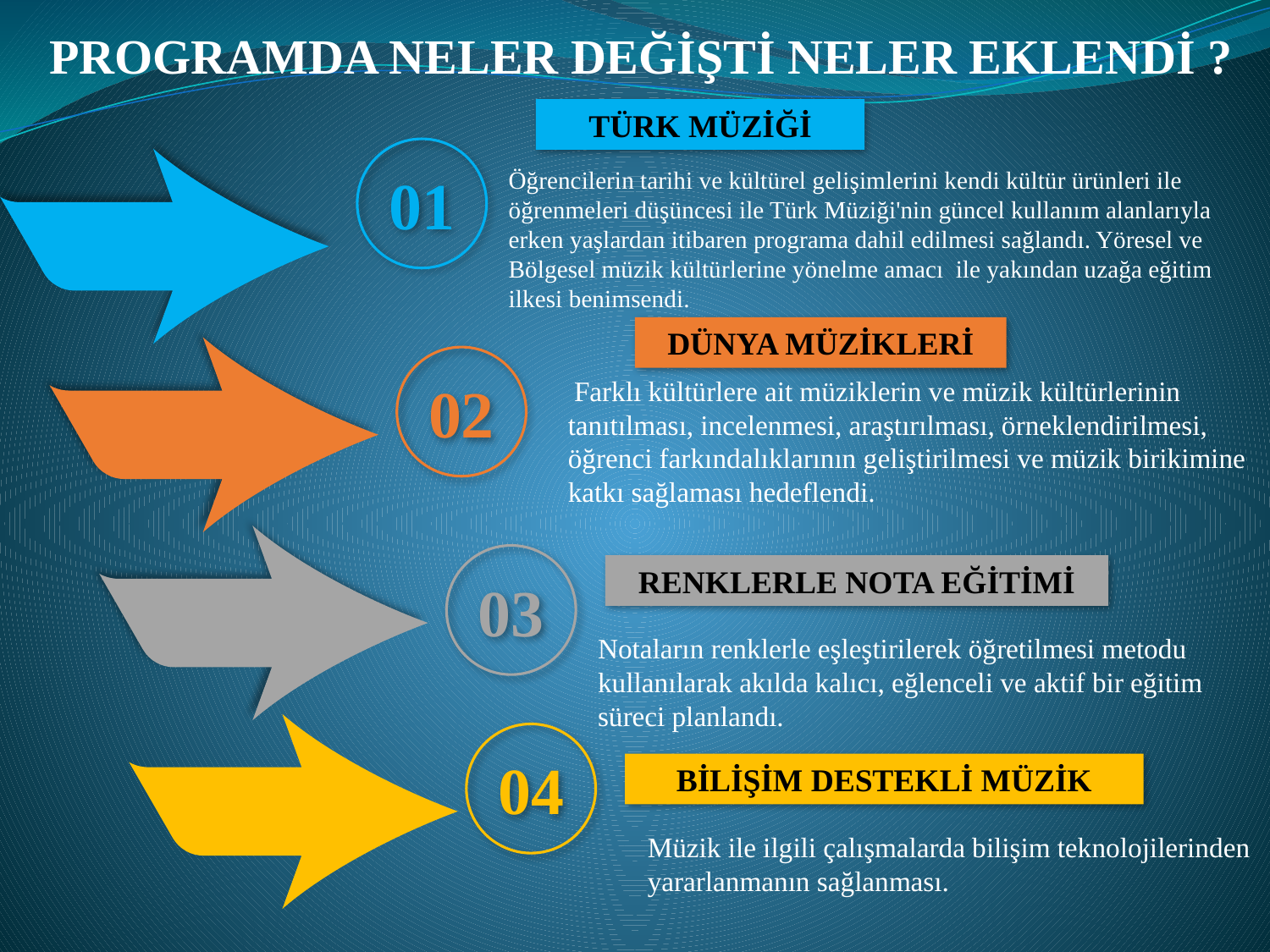

# PROGRAMDA NELER DEĞİŞTİ NELER EKLENDİ ?
TÜRK MÜZİĞİ
01

Öğrencilerin tarihi ve kültürel gelişimlerini kendi kültür ürünleri ile öğrenmeleri düşüncesi ile Türk Müziği'nin güncel kullanım alanlarıyla erken yaşlardan itibaren programa dahil edilmesi sağlandı. Yöresel ve Bölgesel müzik kültürlerine yönelme amacı  ile yakından uzağa eğitim ilkesi benimsendi.
DÜNYA MÜZİKLERİ

02
 Farklı kültürlere ait müziklerin ve müzik kültürlerinin tanıtılması, incelenmesi, araştırılması, örneklendirilmesi, öğrenci farkındalıklarının geliştirilmesi ve müzik birikimine katkı sağlaması hedeflendi.

03
RENKLERLE NOTA EĞİTİMİ
Notaların renklerle eşleştirilerek öğretilmesi metodu kullanılarak akılda kalıcı, eğlenceli ve aktif bir eğitim süreci planlandı.

04
BİLİŞİM DESTEKLİ MÜZİK
Müzik ile ilgili çalışmalarda bilişim teknolojilerinden yararlanmanın sağlanması.